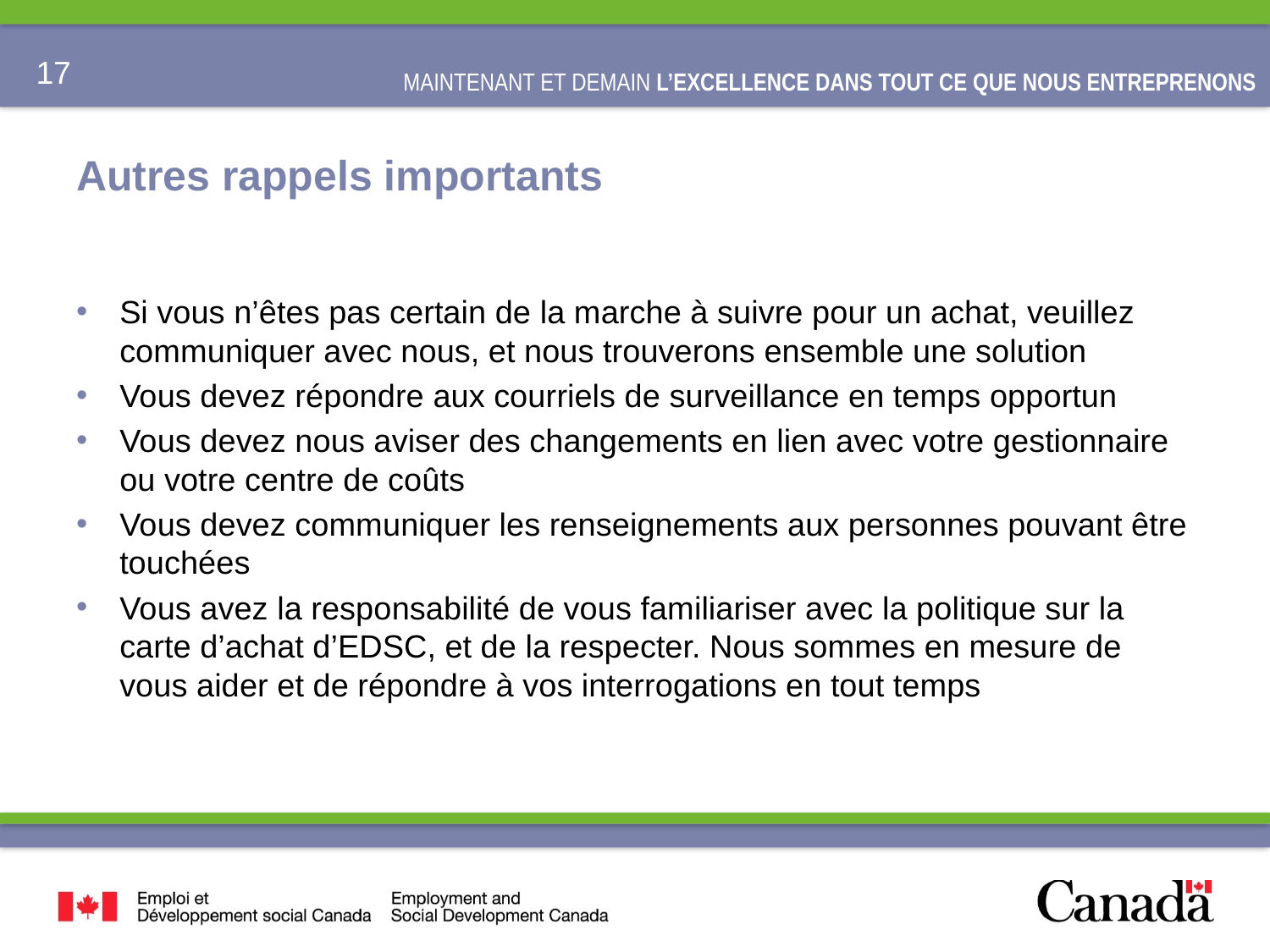

# Autres rappels importants
Si vous n’êtes pas certain de la marche à suivre pour un achat, veuillez communiquer avec nous, et nous trouverons ensemble une solution
Vous devez répondre aux courriels de surveillance en temps opportun
Vous devez nous aviser des changements en lien avec votre gestionnaire ou votre centre de coûts
Vous devez communiquer les renseignements aux personnes pouvant être touchées
Vous avez la responsabilité de vous familiariser avec la politique sur la carte d’achat d’EDSC, et de la respecter. Nous sommes en mesure de vous aider et de répondre à vos interrogations en tout temps